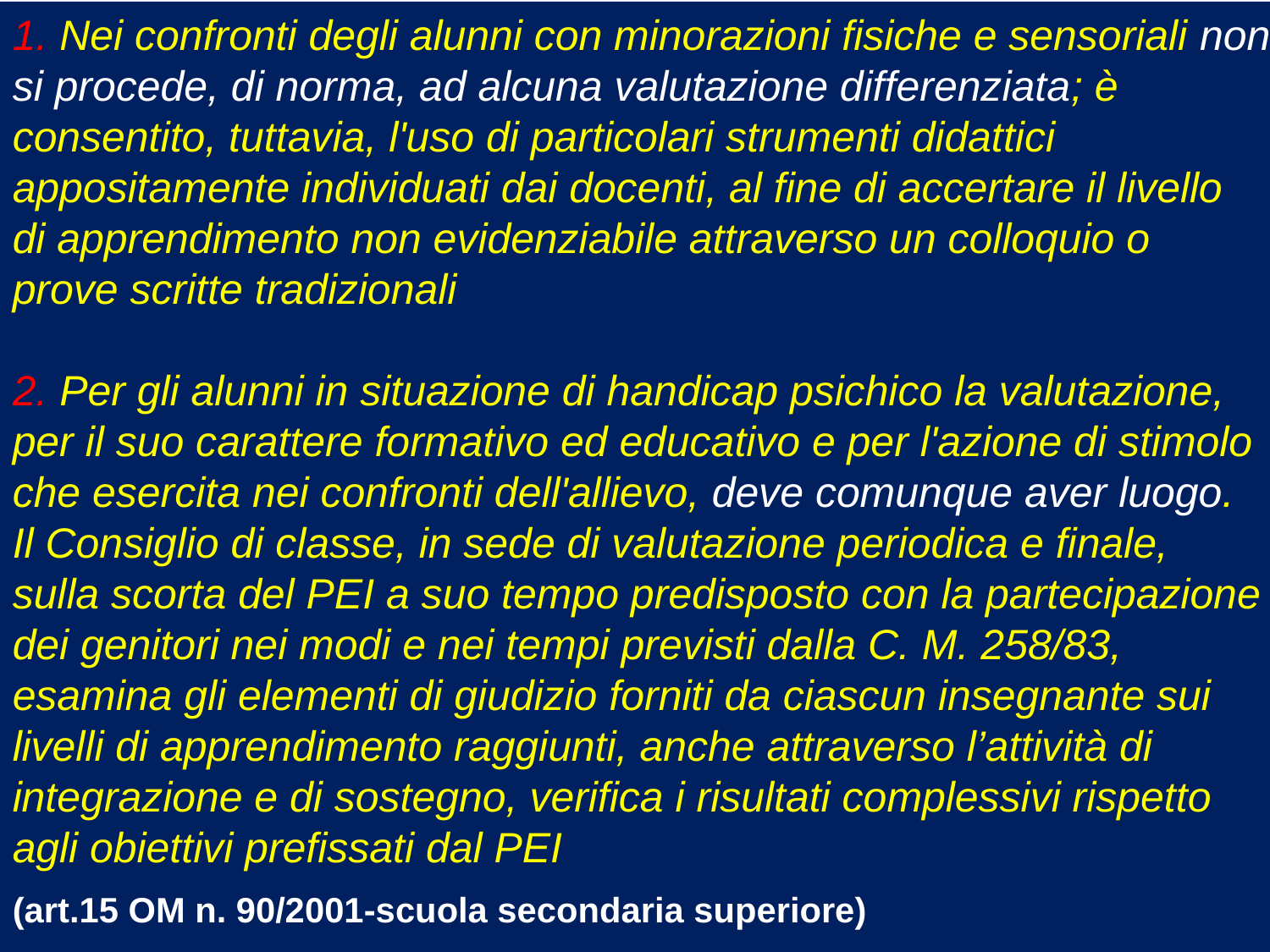

1. Nei confronti degli alunni con minorazioni fisiche e sensoriali non si procede, di norma, ad alcuna valutazione differenziata; è consentito, tuttavia, l'uso di particolari strumenti didattici appositamente individuati dai docenti, al fine di accertare il livello
di apprendimento non evidenziabile attraverso un colloquio o
prove scritte tradizionali

2. Per gli alunni in situazione di handicap psichico la valutazione, per il suo carattere formativo ed educativo e per l'azione di stimolo che esercita nei confronti dell'allievo, deve comunque aver luogo.
Il Consiglio di classe, in sede di valutazione periodica e finale,
sulla scorta del PEI a suo tempo predisposto con la partecipazione dei genitori nei modi e nei tempi previsti dalla C. M. 258/83, esamina gli elementi di giudizio forniti da ciascun insegnante sui livelli di apprendimento raggiunti, anche attraverso l’attività di integrazione e di sostegno, verifica i risultati complessivi rispetto agli obiettivi prefissati dal PEI

(art.15 OM n. 90/2001-scuola secondaria superiore)